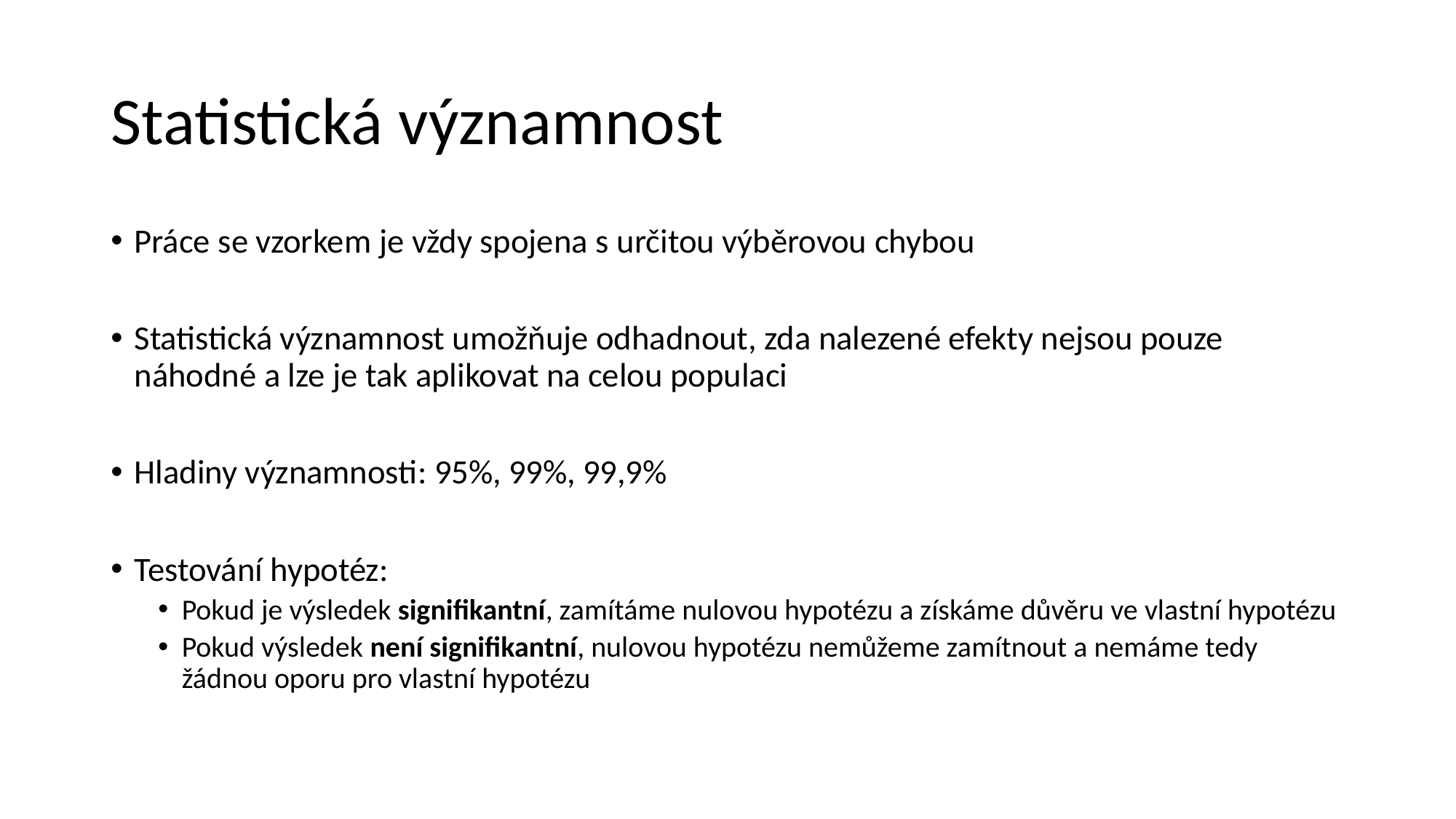

# Statistická významnost
Práce se vzorkem je vždy spojena s určitou výběrovou chybou

Statistická významnost umožňuje odhadnout, zda nalezené efekty nejsou pouze náhodné a lze je tak aplikovat na celou populaci

Hladiny významnosti: 95%, 99%, 99,9%

Testování hypotéz:
Pokud je výsledek signifikantní, zamítáme nulovou hypotézu a získáme důvěru ve vlastní hypotézu
Pokud výsledek není signifikantní, nulovou hypotézu nemůžeme zamítnout a nemáme tedy žádnou oporu pro vlastní hypotézu